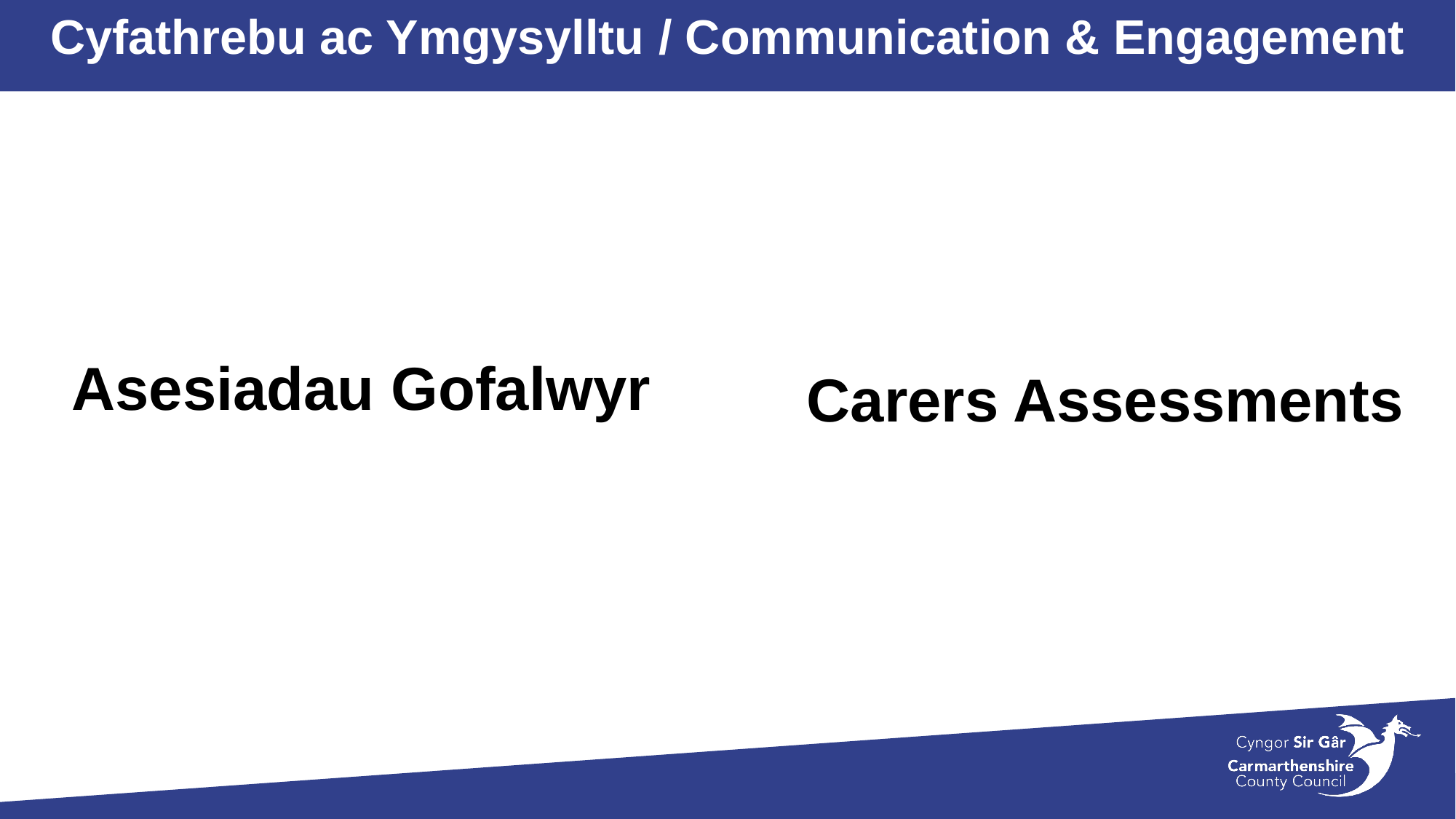

Cyfathrebu ac Ymgysylltu / Communication & Engagement
#

Carers Assessments

Asesiadau Gofalwyr